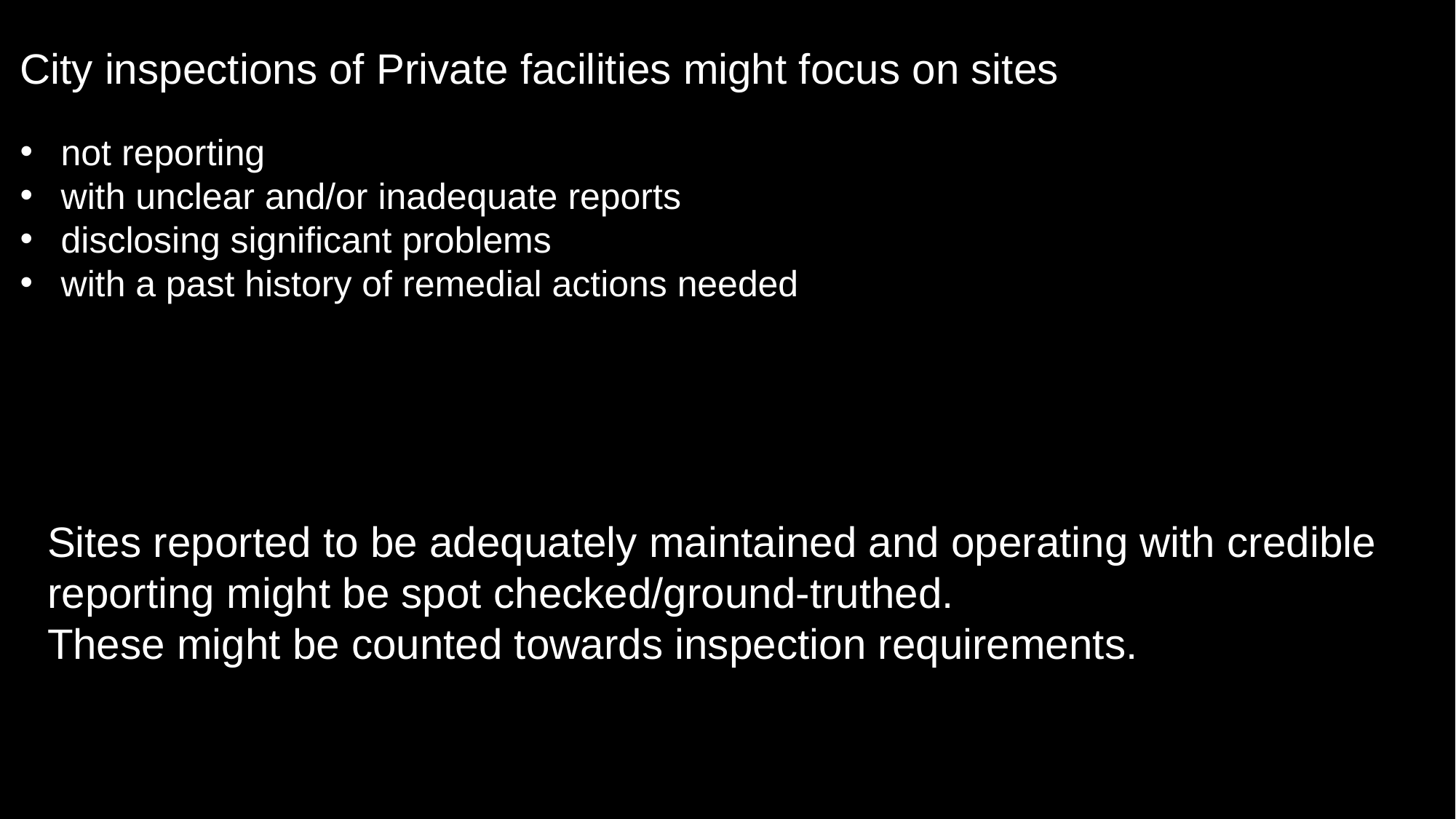

City inspections of Private facilities might focus on sites

not reporting
with unclear and/or inadequate reports
disclosing significant problems
with a past history of remedial actions needed

Sites reported to be adequately maintained and operating with credible reporting might be spot checked/ground-truthed.
These might be counted towards inspection requirements.